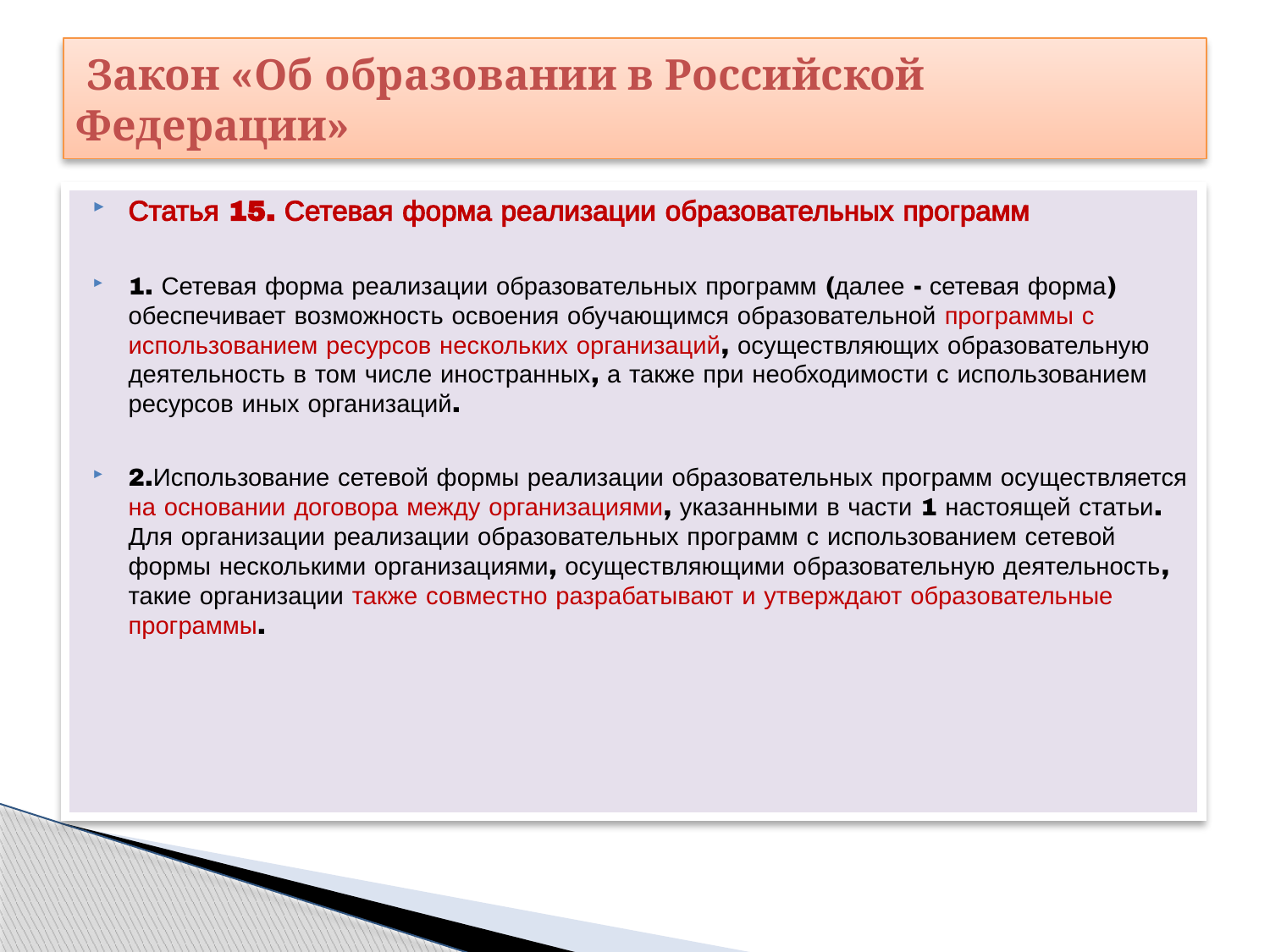

# Закон «Об образовании в Российской Федерации»
Статья 15. Сетевая форма реализации образовательных программ

1. Сетевая форма реализации образовательных программ (далее - сетевая форма) обеспечивает возможность освоения обучающимся образовательной программы с использованием ресурсов нескольких организаций, осуществляющих образовательную деятельность в том числе иностранных, а также при необходимости с использованием ресурсов иных организаций.

2.Использование сетевой формы реализации образовательных программ осуществляется на основании договора между организациями, указанными в части 1 настоящей статьи. Для организации реализации образовательных программ с использованием сетевой формы несколькими организациями, осуществляющими образовательную деятельность, такие организации также совместно разрабатывают и утверждают образовательные программы.